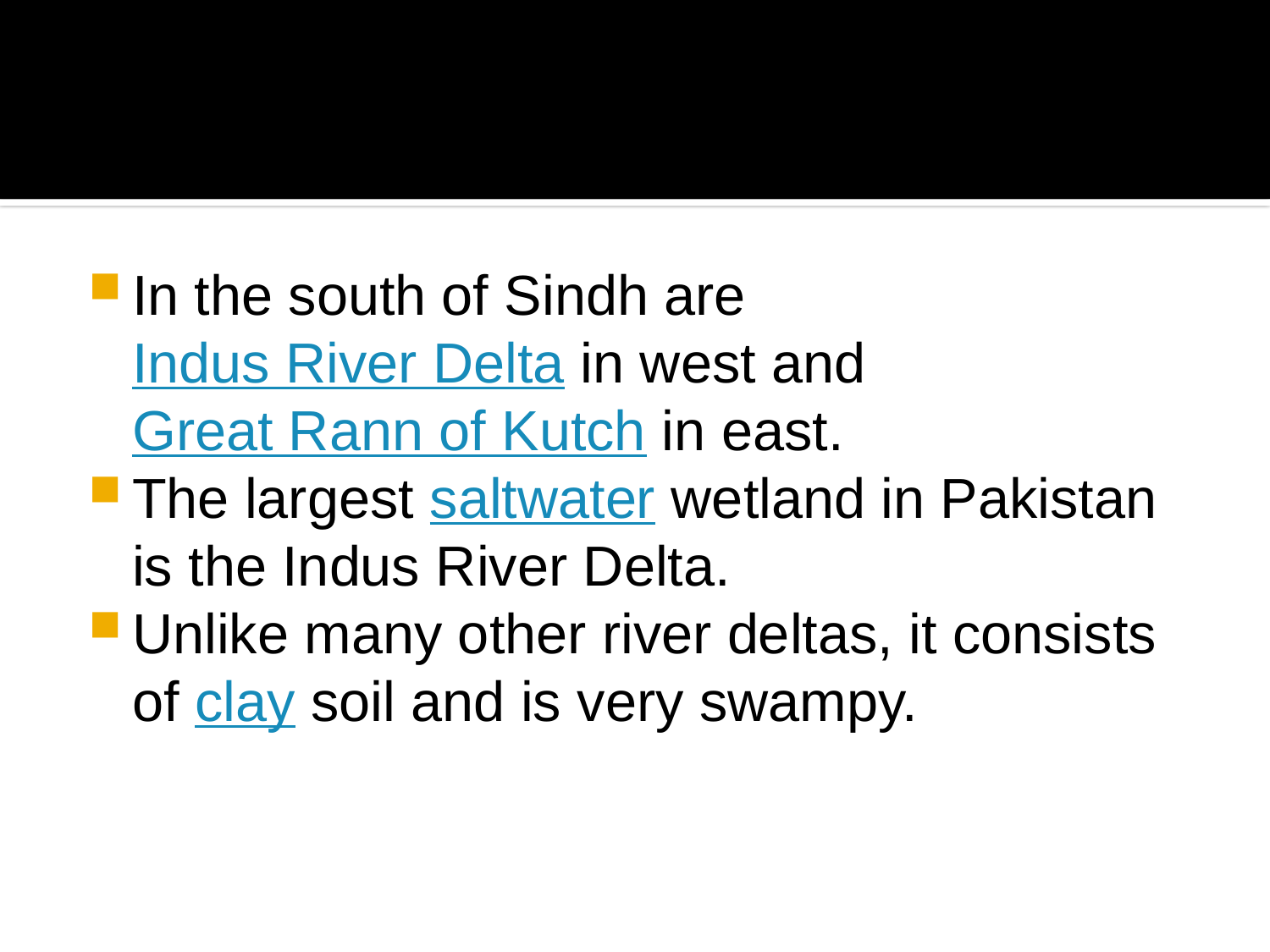

# Wetlands and coastal regions
In the south of Sindh are Indus River Delta in west and Great Rann of Kutch in east.
The largest saltwater wetland in Pakistan is the Indus River Delta.
Unlike many other river deltas, it consists of clay soil and is very swampy.